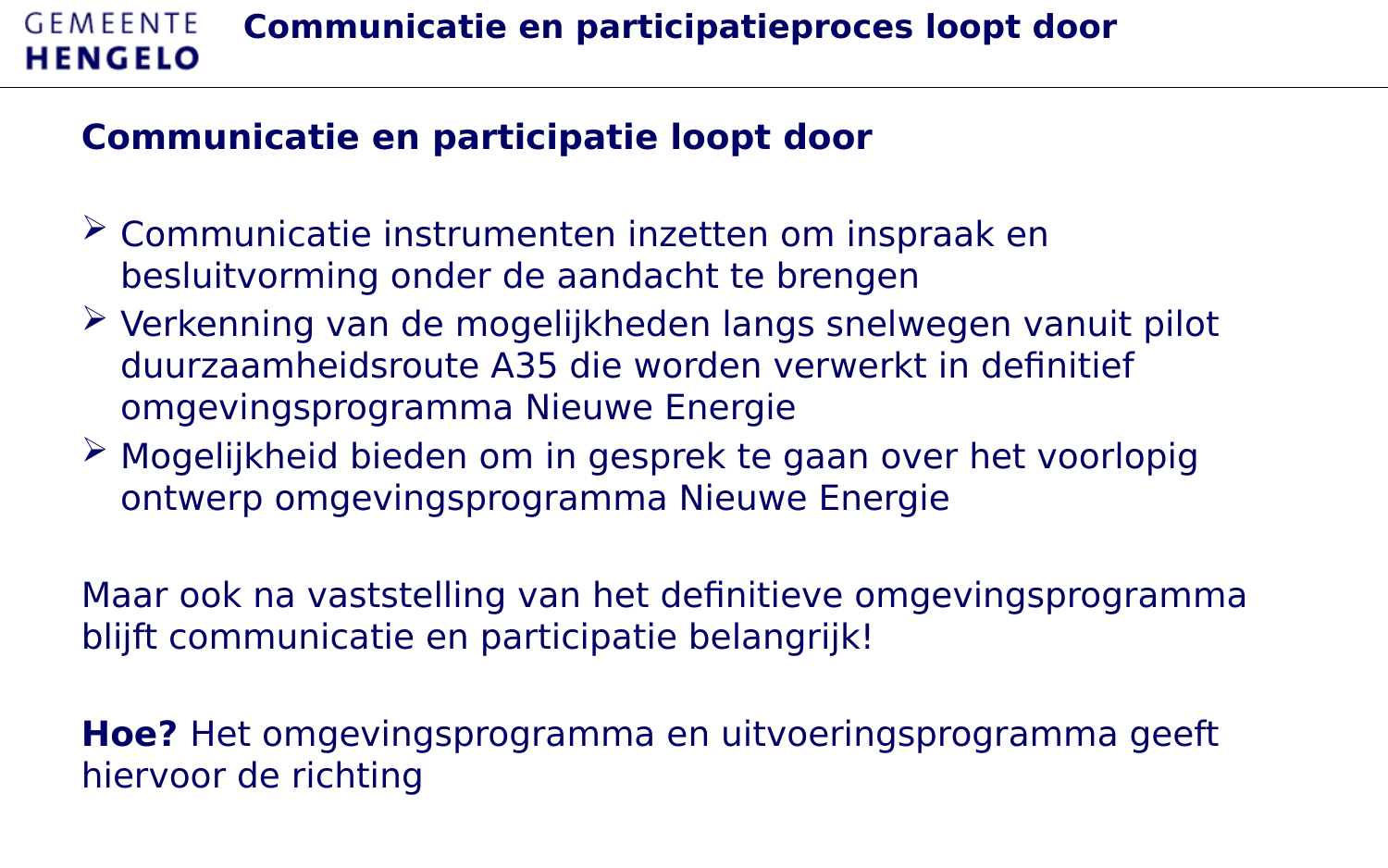

# Communicatie en participatieproces loopt door

Communicatie en participatie loopt door

Communicatie instrumenten inzetten om inspraak en besluitvorming onder de aandacht te brengen
Verkenning van de mogelijkheden langs snelwegen vanuit pilot duurzaamheidsroute A35 die worden verwerkt in definitief omgevingsprogramma Nieuwe Energie
Mogelijkheid bieden om in gesprek te gaan over het voorlopig ontwerp omgevingsprogramma Nieuwe Energie

Maar ook na vaststelling van het definitieve omgevingsprogramma blijft communicatie en participatie belangrijk!

Hoe? Het omgevingsprogramma en uitvoeringsprogramma geeft hiervoor de richting